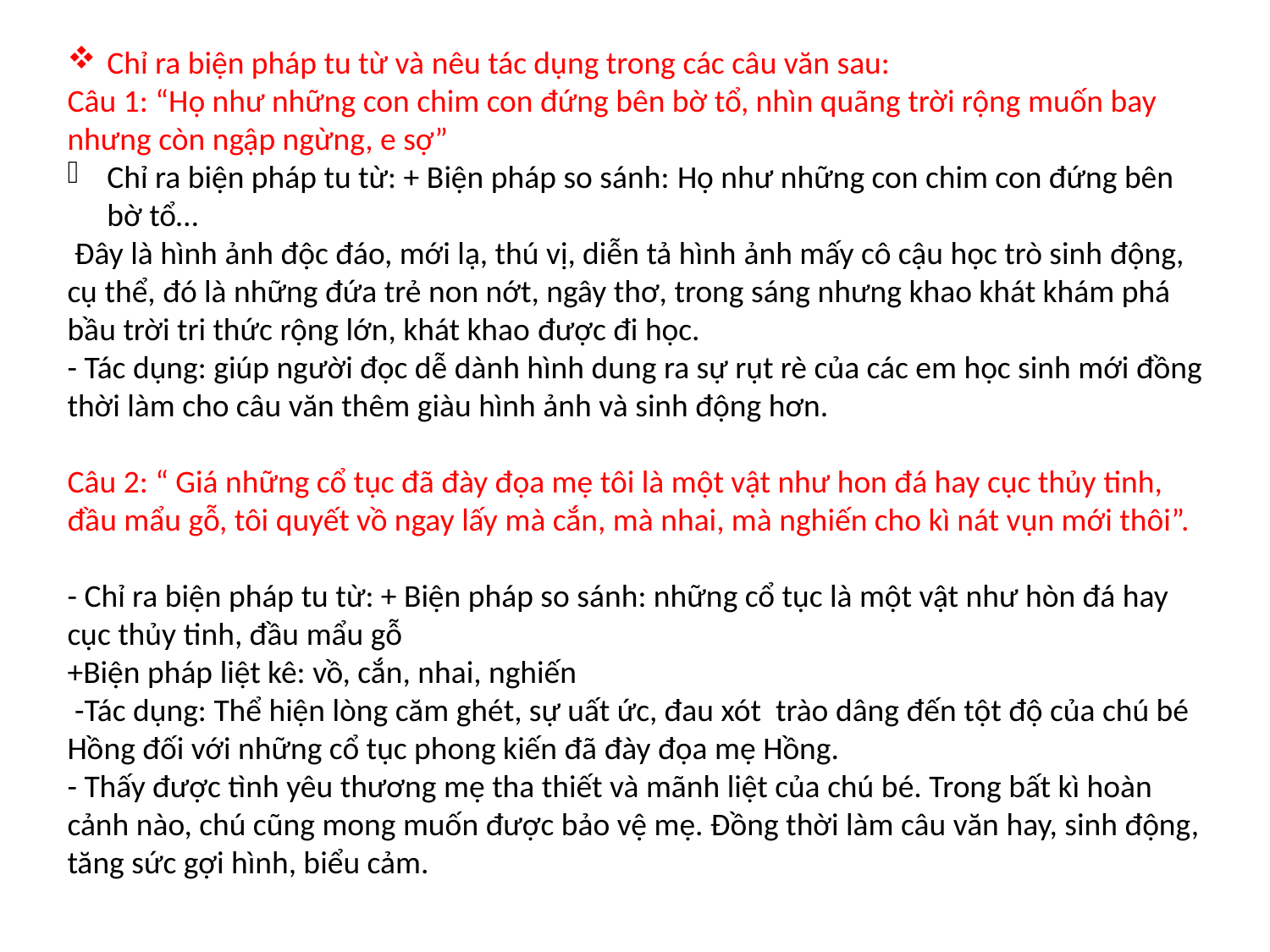

Chỉ ra biện pháp tu từ và nêu tác dụng trong các câu văn sau:
Câu 1: “Họ như những con chim con đứng bên bờ tổ, nhìn quãng trời rộng muốn bay nhưng còn ngập ngừng, e sợ”
Chỉ ra biện pháp tu từ: + Biện pháp so sánh: Họ như những con chim con đứng bên bờ tổ…
 Đây là hình ảnh độc đáo, mới lạ, thú vị, diễn tả hình ảnh mấy cô cậu học trò sinh động, cụ thể, đó là những đứa trẻ non nớt, ngây thơ, trong sáng nhưng khao khát khám phá bầu trời tri thức rộng lớn, khát khao được đi học.
- Tác dụng: giúp người đọc dễ dành hình dung ra sự rụt rè của các em học sinh mới đồng thời làm cho câu văn thêm giàu hình ảnh và sinh động hơn.

Câu 2: “ Giá những cổ tục đã đày đọa mẹ tôi là một vật như hon đá hay cục thủy tinh, đầu mẩu gỗ, tôi quyết vồ ngay lấy mà cắn, mà nhai, mà nghiến cho kì nát vụn mới thôi”.

- Chỉ ra biện pháp tu từ: + Biện pháp so sánh: những cổ tục là một vật như hòn đá hay cục thủy tinh, đầu mẩu gỗ
+Biện pháp liệt kê: vồ, cắn, nhai, nghiến
 -Tác dụng: Thể hiện lòng căm ghét, sự uất ức, đau xót  trào dâng đến tột độ của chú bé Hồng đối với những cổ tục phong kiến đã đày đọa mẹ Hồng.
- Thấy được tình yêu thương mẹ tha thiết và mãnh liệt của chú bé. Trong bất kì hoàn cảnh nào, chú cũng mong muốn được bảo vệ mẹ. Đồng thời làm câu văn hay, sinh động, tăng sức gợi hình, biểu cảm.